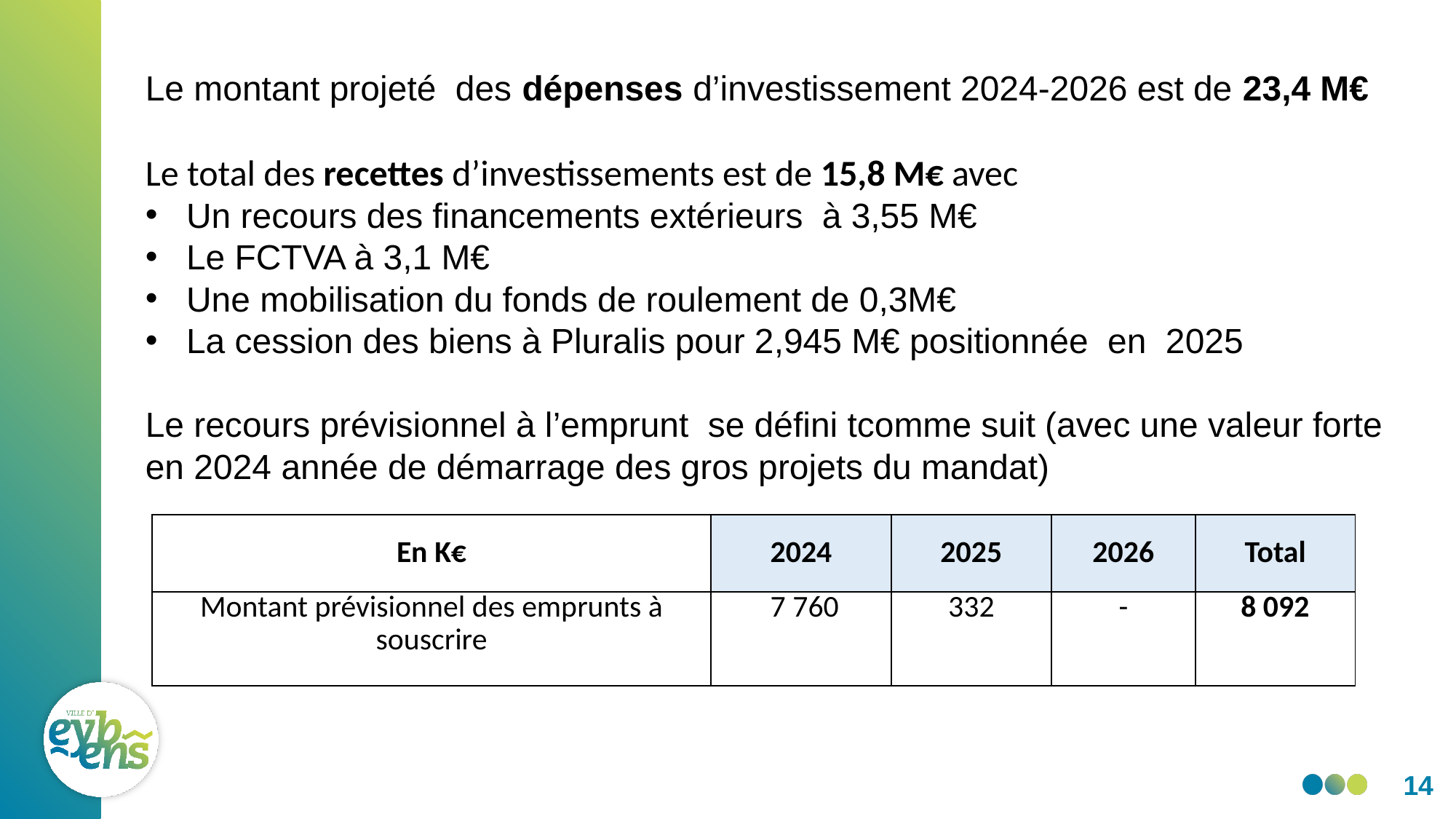

Le montant projeté  des dépenses d’investissement 2024-2026 est de 23,4 M€

Le total des recettes d’investissements est de 15,8 M€ avec
Un recours des financements extérieurs  à 3,55 M€
Le FCTVA à 3,1 M€
Une mobilisation du fonds de roulement de 0,3M€
La cession des biens à Pluralis pour 2,945 M€ positionnée  en  2025

Le recours prévisionnel à l’emprunt  se défini tcomme suit (avec une valeur forte en 2024 année de démarrage des gros projets du mandat)

| En K€ | 2024 | 2025 | 2026 | Total |
| --- | --- | --- | --- | --- |
| Montant prévisionnel des emprunts à souscrire | 7 760 | 332 | - | 8 092 |